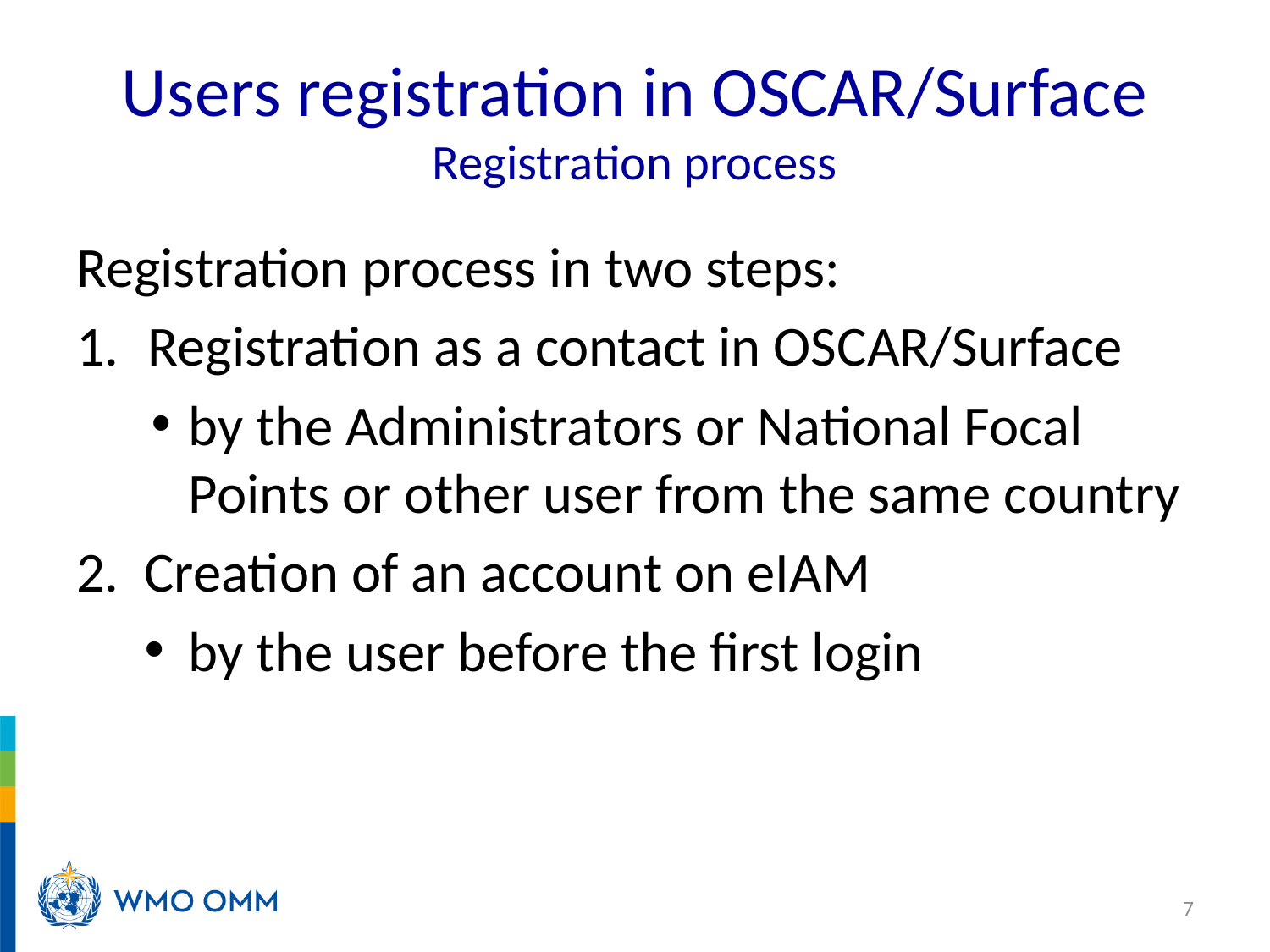

# Users registration in OSCAR/Surface Registration process
Registration process in two steps:
Registration as a contact in OSCAR/Surface
by the Administrators or National Focal Points or other user from the same country
2.  Creation of an account on eIAM
by the user before the first login

7